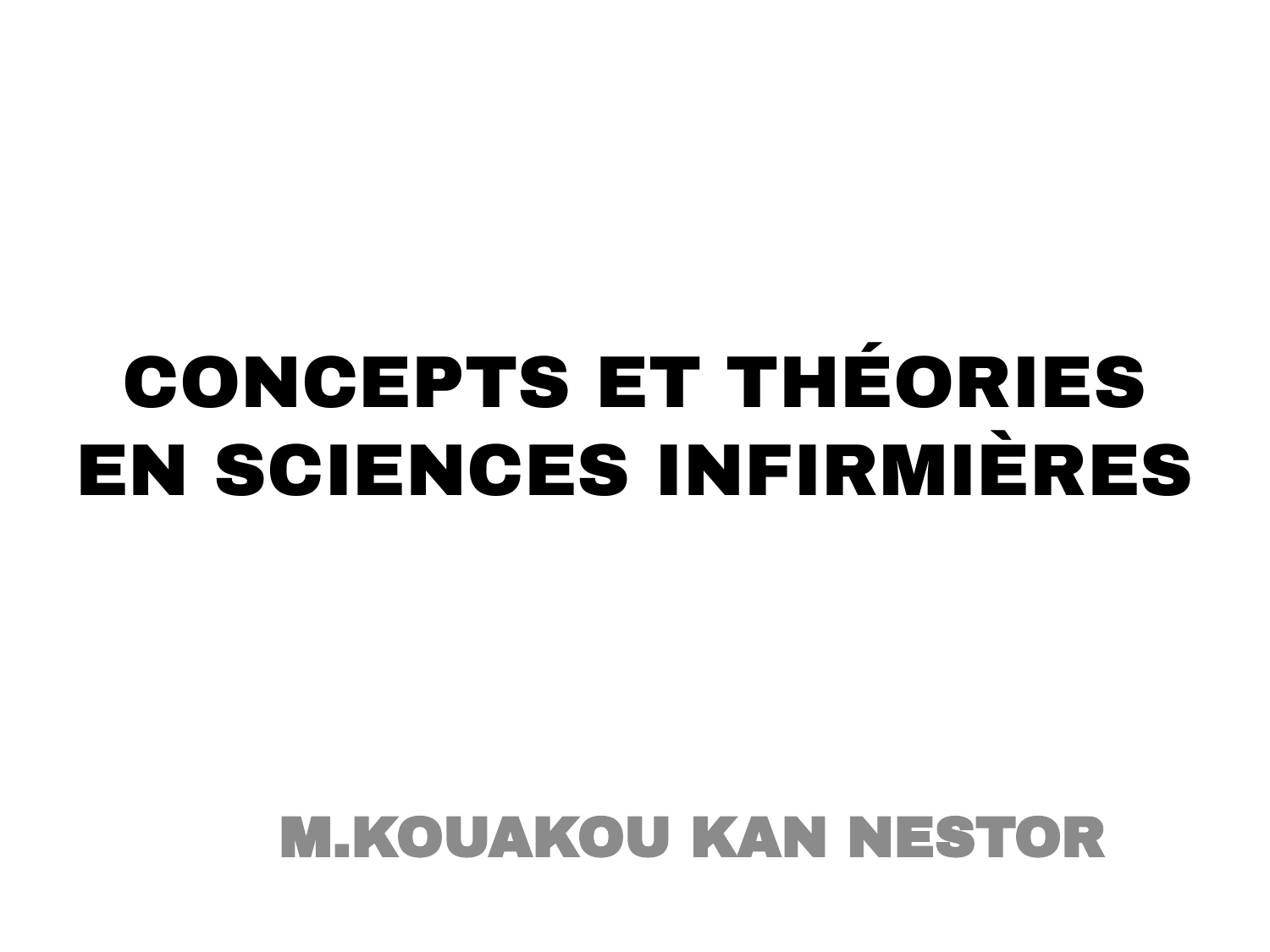

# CONCEPTS ET THÉORIES EN SCIENCES INFIRMIÈRES
M.KOUAKOU KAN NESTOR